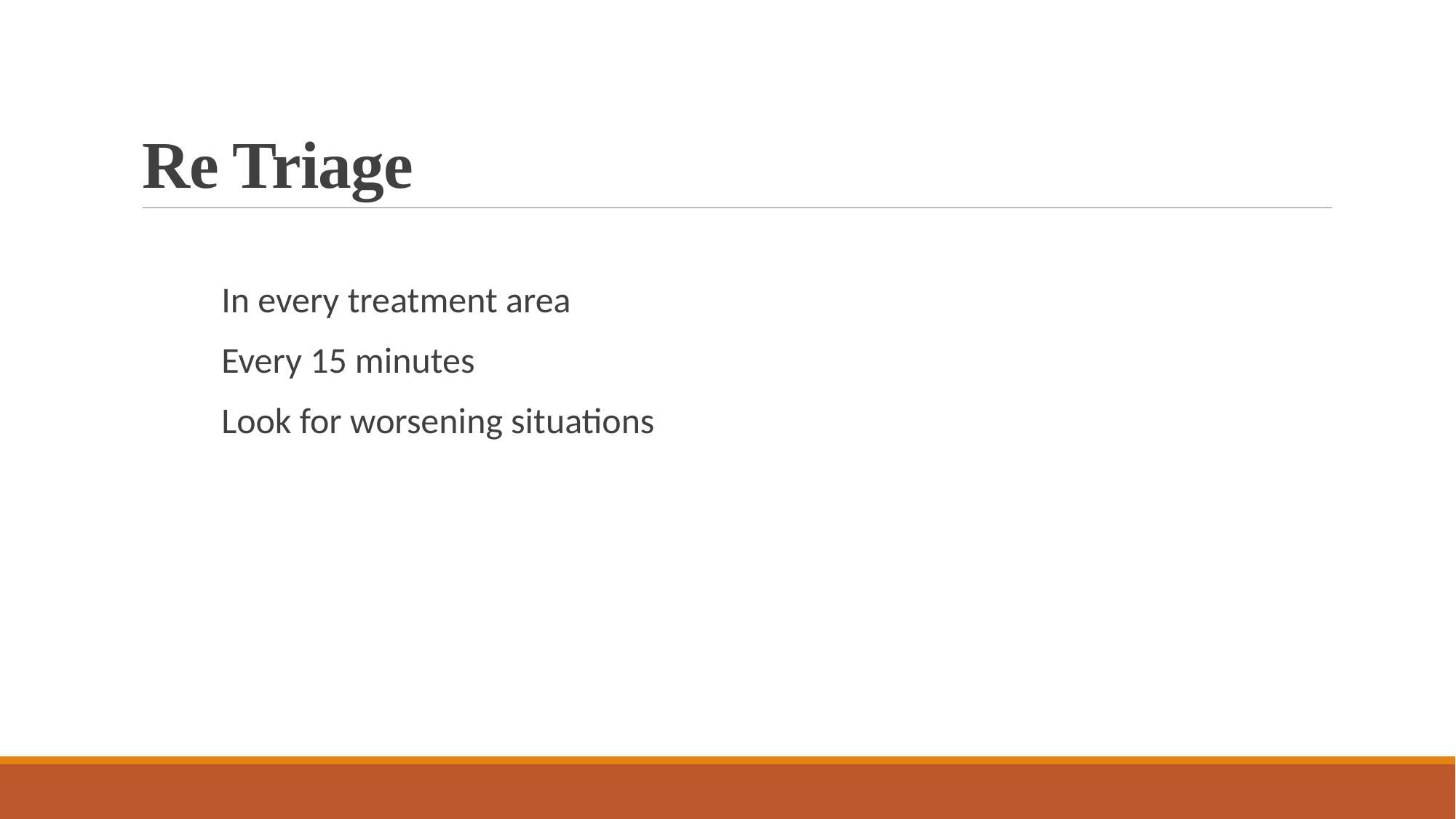

# Re Triage
In every treatment area
Every 15 minutes
Look for worsening situations